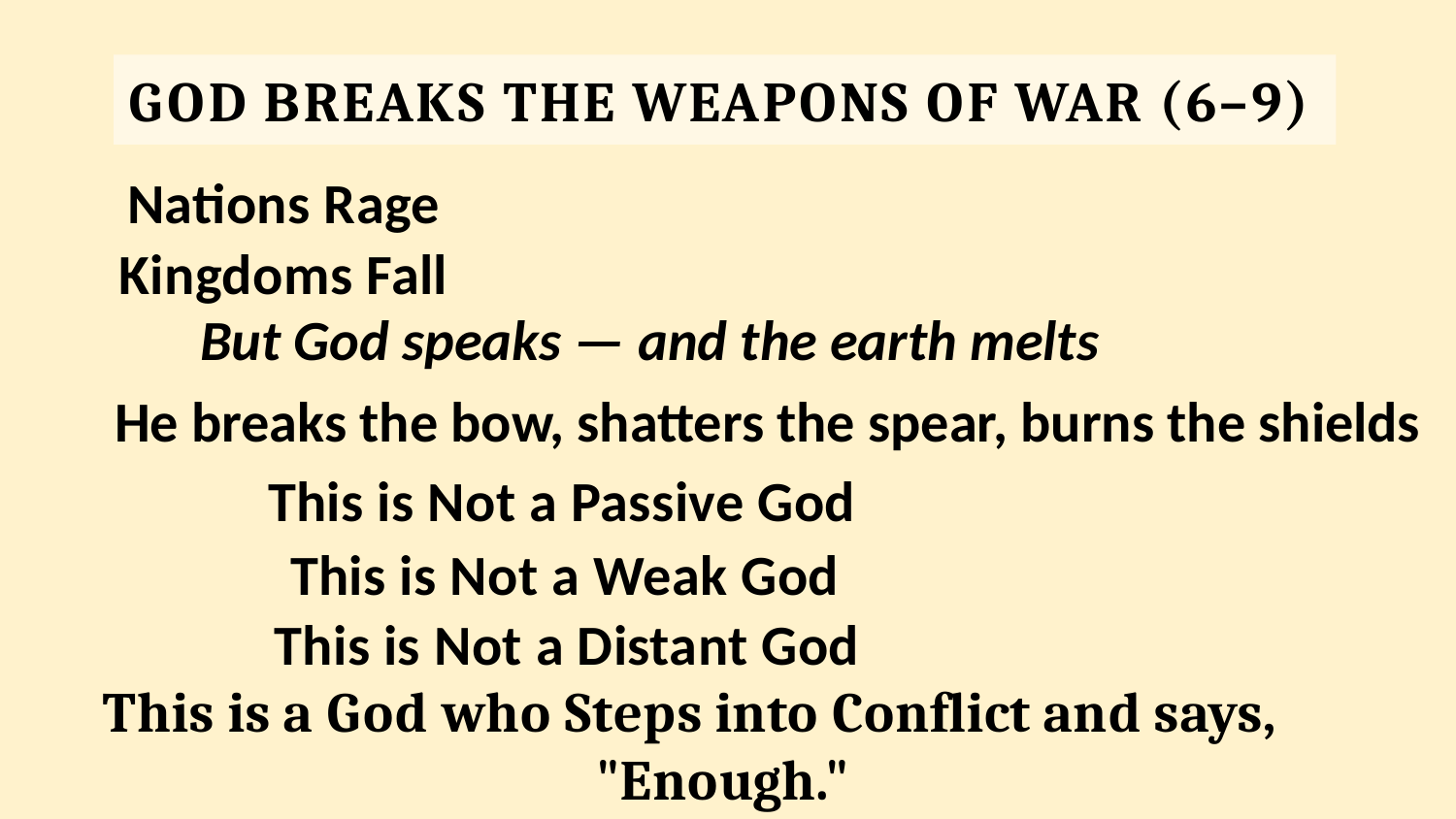

GOD BREAKS THE WEAPONS OF WAR (6–9)
Nations Rage
Kingdoms Fall
But God speaks — and the earth melts
He breaks the bow, shatters the spear, burns the shields
  This is Not a Passive God
  This is Not a Weak God
  This is Not a Distant God
This is a God who Steps into Conflict and says,
                                        "Enough."